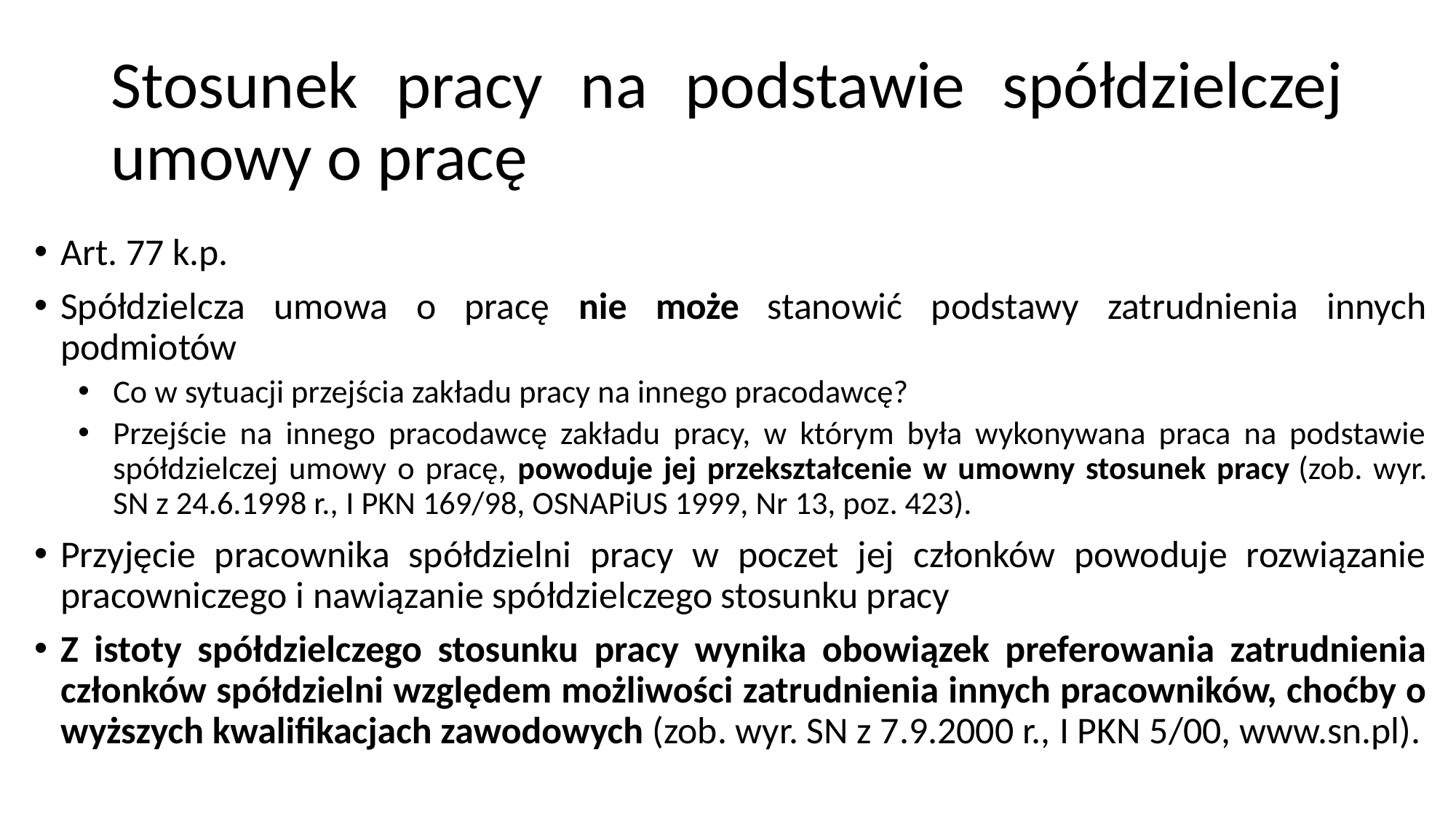

# Stosunek pracy na podstawie spółdzielczej umowy o pracę
Art. 77 k.p.
Spółdzielcza umowa o pracę nie może stanowić podstawy zatrudnienia innych podmiotów
Co w sytuacji przejścia zakładu pracy na innego pracodawcę?
Przejście na innego pracodawcę zakładu pracy, w którym była wykonywana praca na podstawie spółdzielczej umowy o pracę, powoduje jej przekształcenie w umowny stosunek pracy (zob. wyr. SN z 24.6.1998 r., I PKN 169/98, OSNAPiUS 1999, Nr 13, poz. 423).
Przyjęcie pracownika spółdzielni pracy w poczet jej członków powoduje rozwiązanie pracowniczego i nawiązanie spółdzielczego stosunku pracy
Z istoty spółdzielczego stosunku pracy wynika obowiązek preferowania zatrudnienia członków spółdzielni względem możliwości zatrudnienia innych pracowników, choćby o wyższych kwalifikacjach zawodowych (zob. wyr. SN z 7.9.2000 r., I PKN 5/00, www.sn.pl).